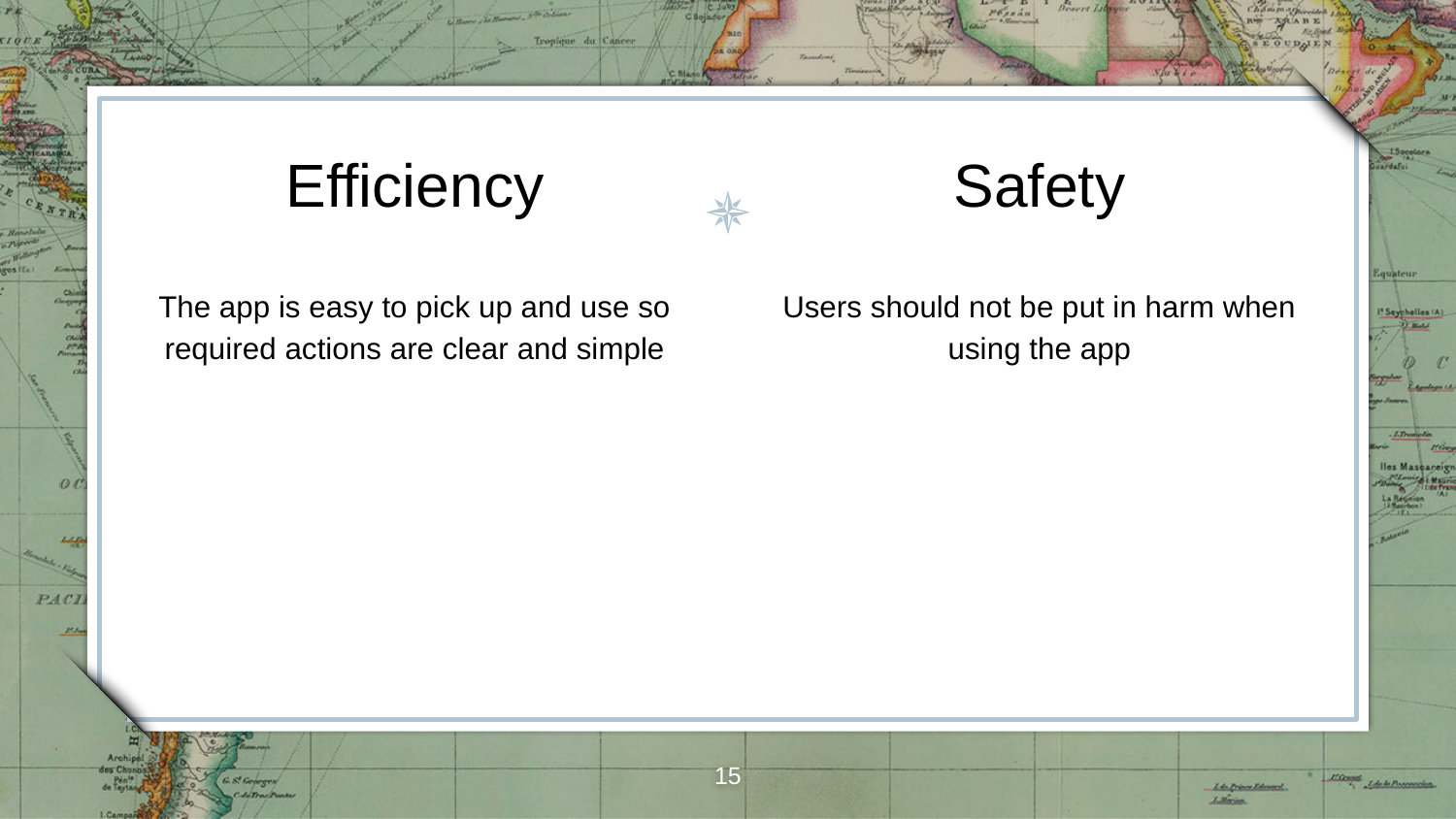

Efficiency
Safety
The app is easy to pick up and use so required actions are clear and simple

Users should not be put in harm when using the app
15